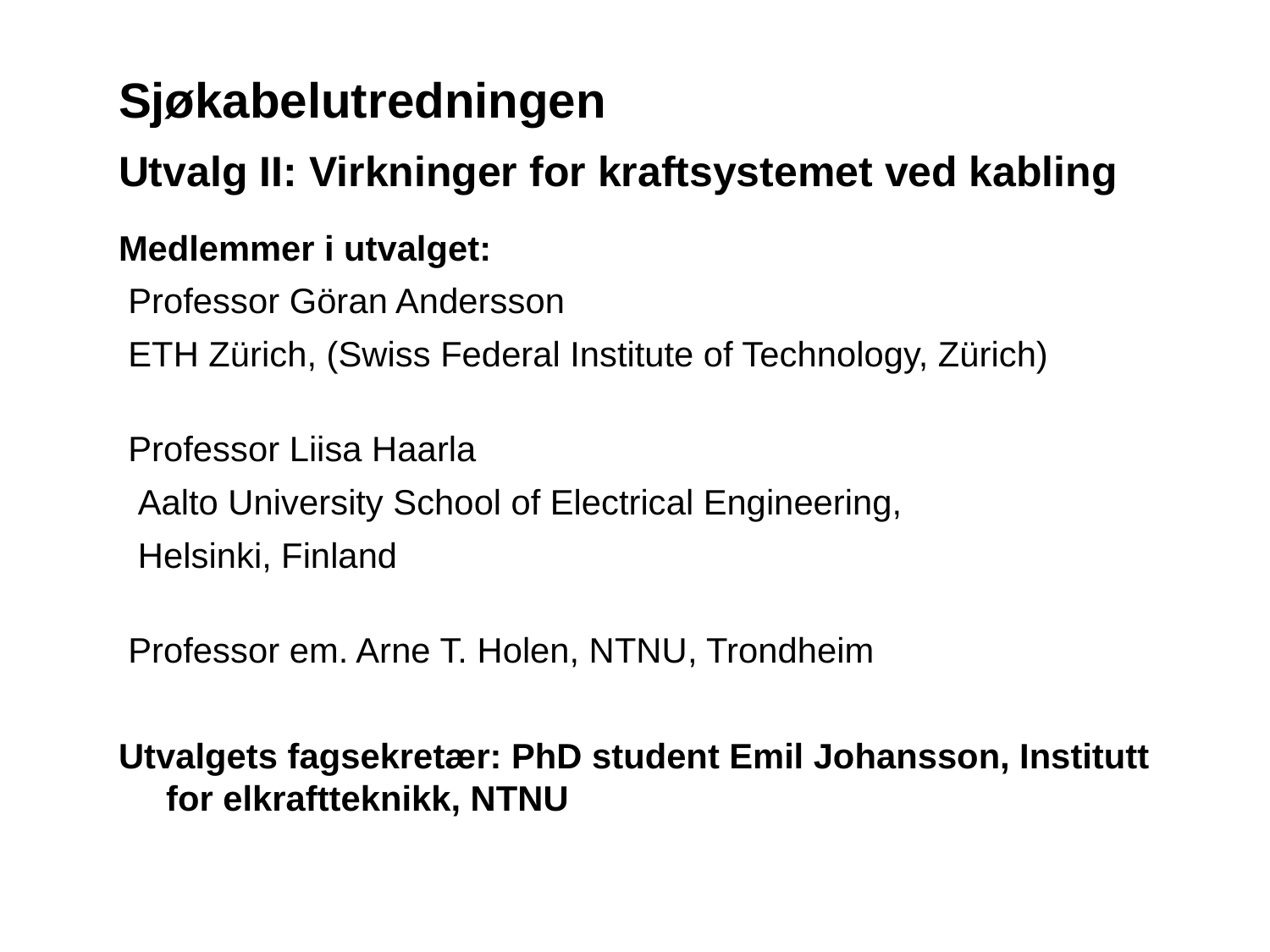

#
Sjøkabelutredningen
Utvalg II: Virkninger for kraftsystemet ved kabling
Medlemmer i utvalget:
 Professor Göran Andersson
 ETH Zürich, (Swiss Federal Institute of Technology, Zürich)
 Professor Liisa Haarla
  Aalto University School of Electrical Engineering,
  Helsinki, Finland
 Professor em. Arne T. Holen, NTNU, Trondheim

Utvalgets fagsekretær: PhD student Emil Johansson, Institutt for elkraftteknikk, NTNU